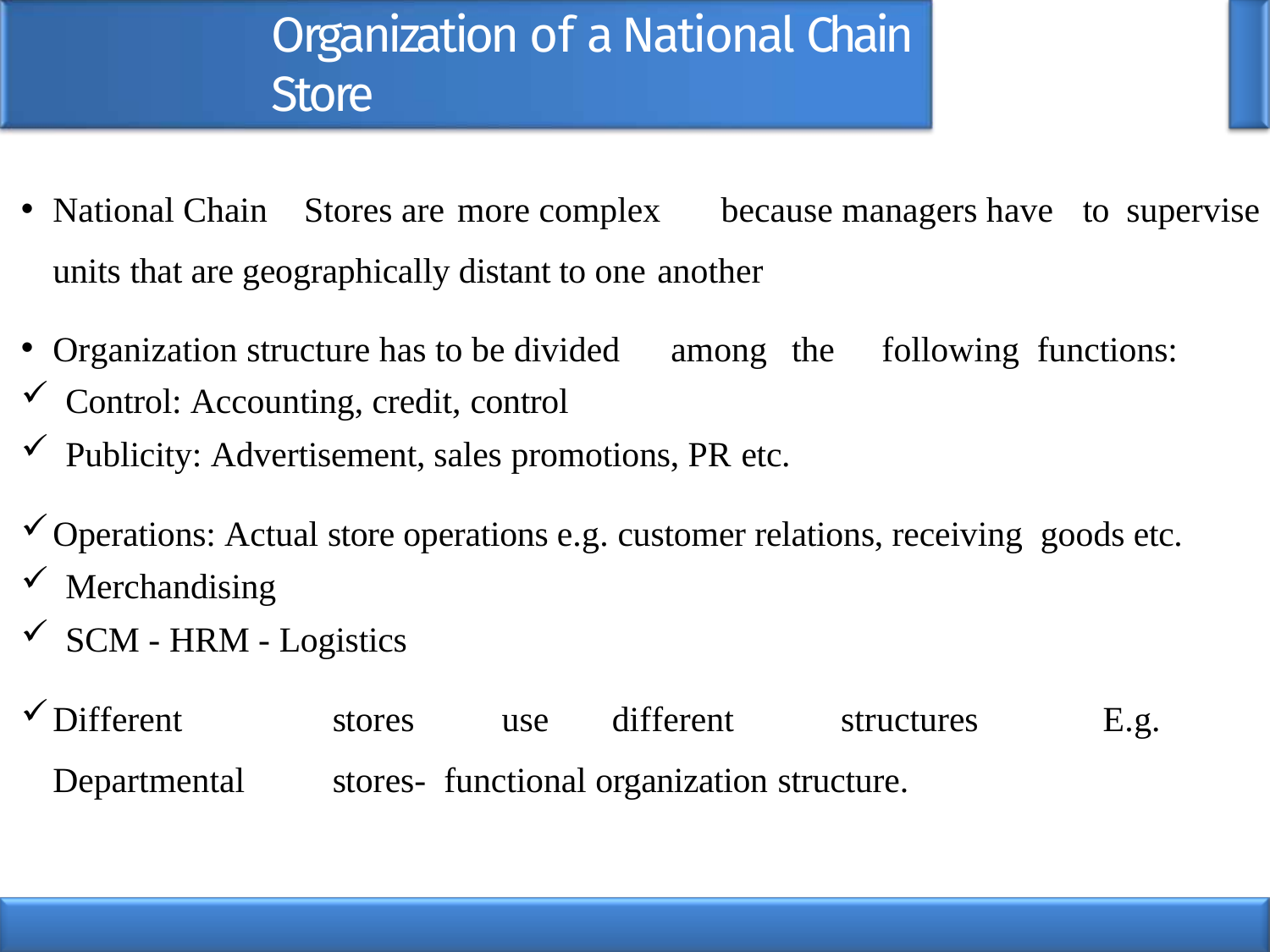

# Organization of a National Chain Store
National Chain	Stores are	more complex	because managers have	to  supervise units that are geographically distant to one another
Organization structure has to be divided	among	the	following  functions:
Control: Accounting, credit, control
Publicity: Advertisement, sales promotions, PR etc.
Operations: Actual store operations e.g. customer relations, receiving  goods etc.
Merchandising
SCM - HRM - Logistics
Different	stores	use	different	structures	E.g.	Departmental	stores-  functional organization structure.